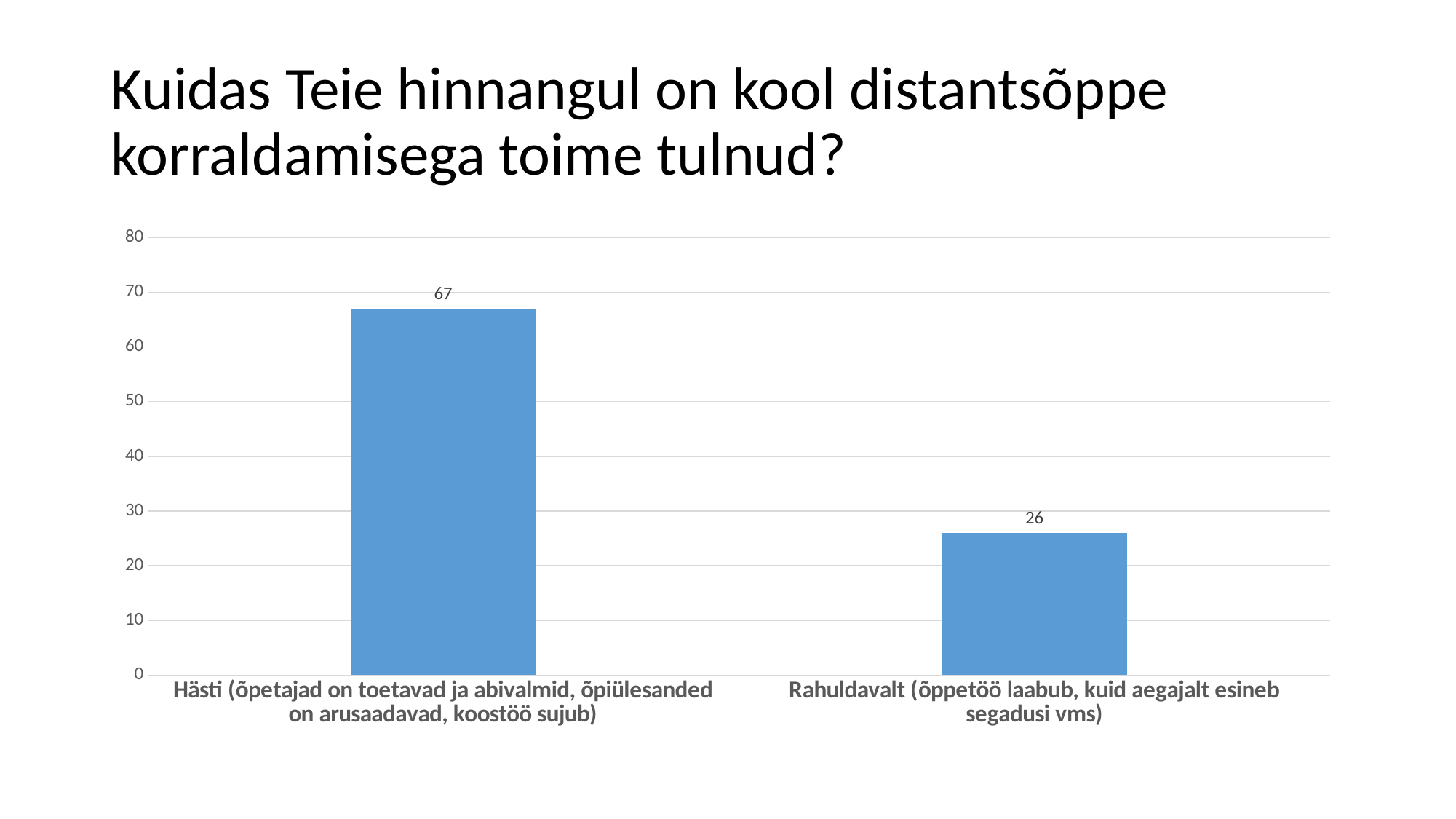

# Kuidas Teie hinnangul on kool distantsõppe korraldamisega toime tulnud?

### Chart

| Category | Sari 1 |
|---|---|
| Hästi (õpetajad on toetavad ja abivalmid, õpiülesanded on arusaadavad, koostöö sujub) | 67.0 |
| Rahuldavalt (õppetöö laabub, kuid aegajalt esineb segadusi vms) | 26.0 |